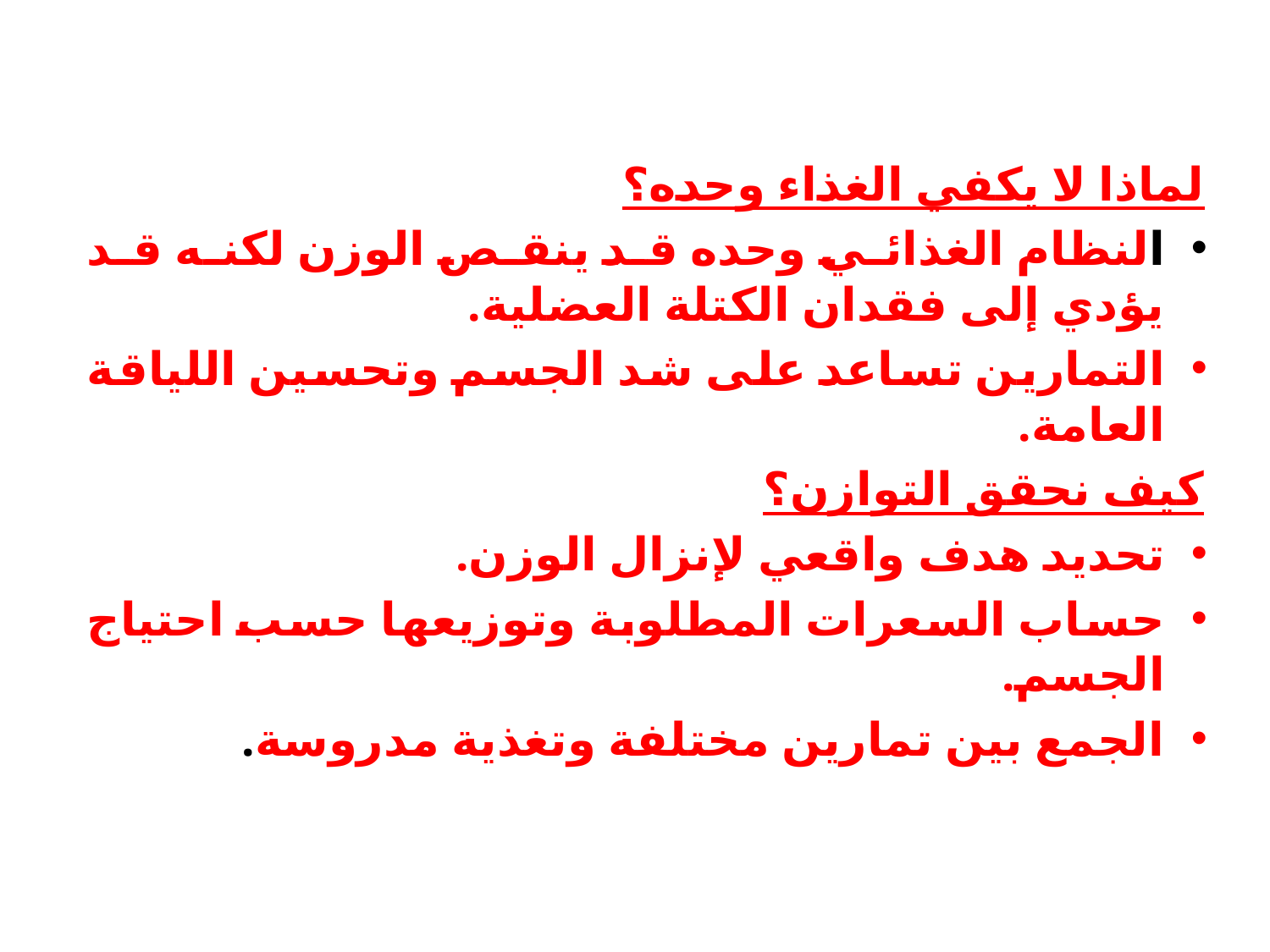

لماذا لا يكفي الغذاء وحده؟
النظام الغذائي وحده قد ينقص الوزن لكنه قد يؤدي إلى فقدان الكتلة العضلية.
التمارين تساعد على شد الجسم وتحسين اللياقة العامة.
كيف نحقق التوازن؟
تحديد هدف واقعي لإنزال الوزن.
حساب السعرات المطلوبة وتوزيعها حسب احتياج الجسم.
الجمع بين تمارين مختلفة وتغذية مدروسة.